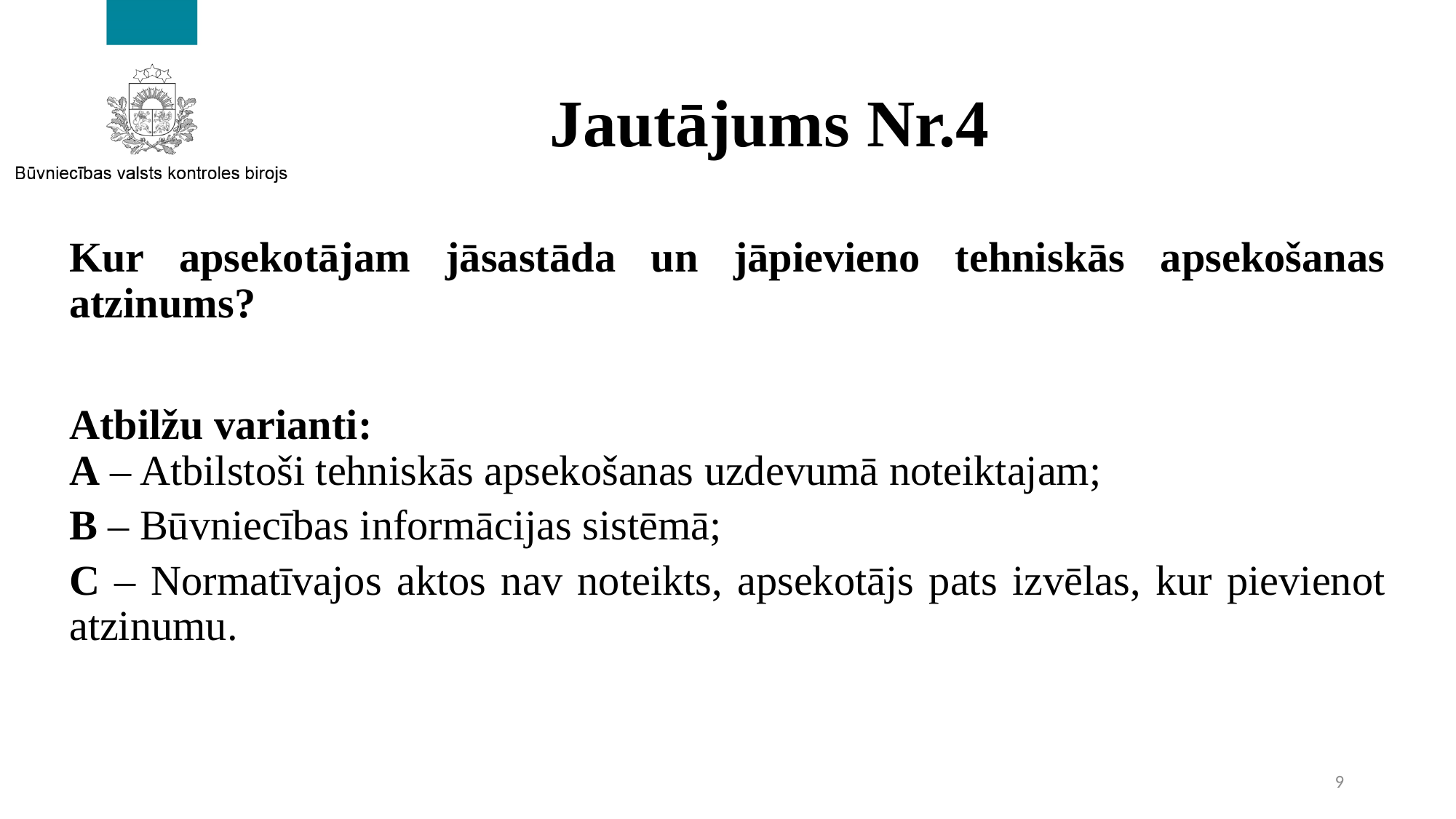

# Jautājums Nr.4
Kur apsekotājam jāsastāda un jāpievieno tehniskās apsekošanas atzinums?

Atbilžu varianti:
A – Atbilstoši tehniskās apsekošanas uzdevumā noteiktajam;
B – Būvniecības informācijas sistēmā;
C – Normatīvajos aktos nav noteikts, apsekotājs pats izvēlas, kur pievienot atzinumu.